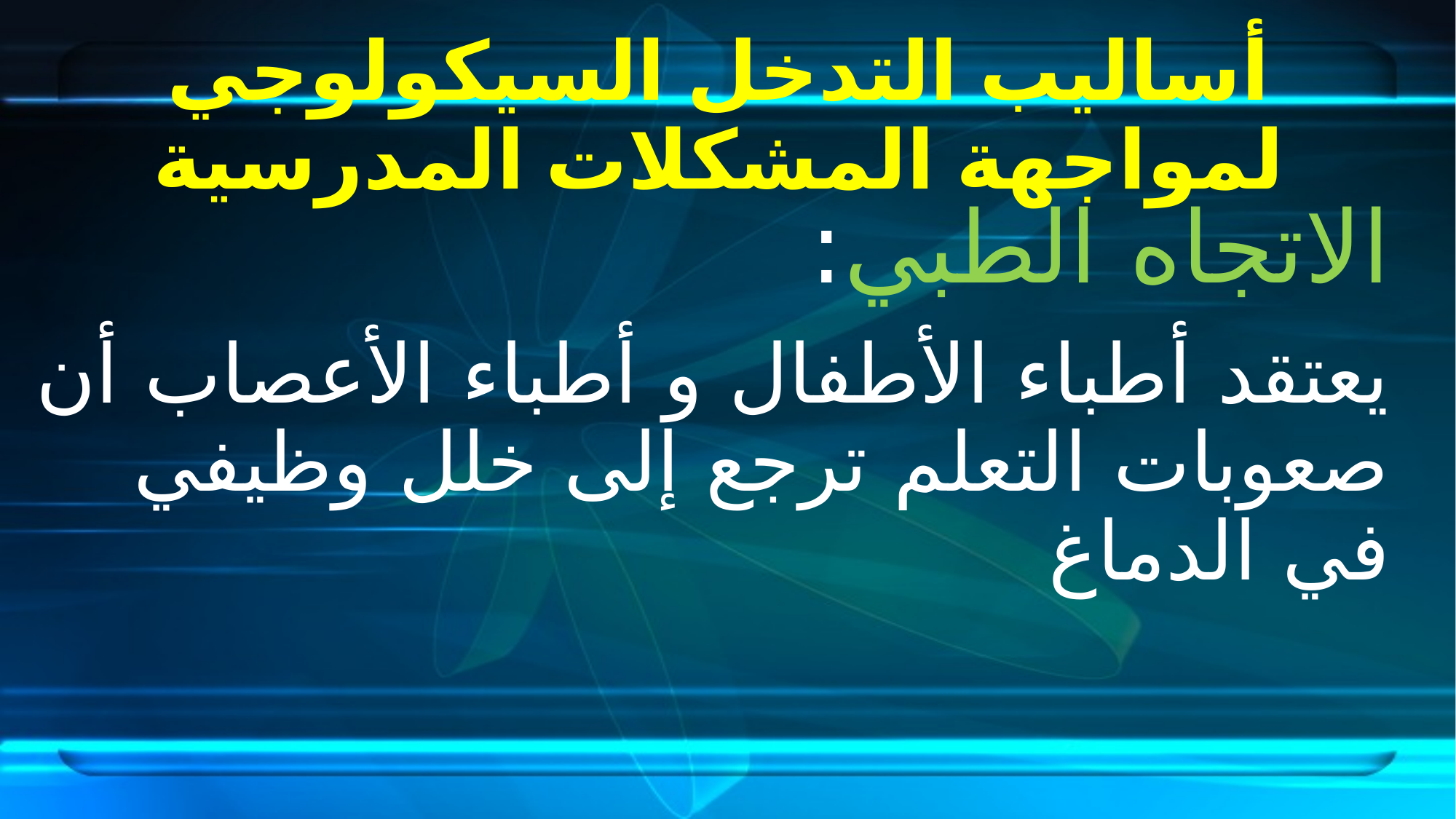

# أساليب التدخل السيكولوجي لمواجهة المشكلات المدرسية
الاتجاه الطبي:
يعتقد أطباء الأطفال و أطباء الأعصاب أن صعوبات التعلم ترجع إلى خلل وظيفي في الدماغ